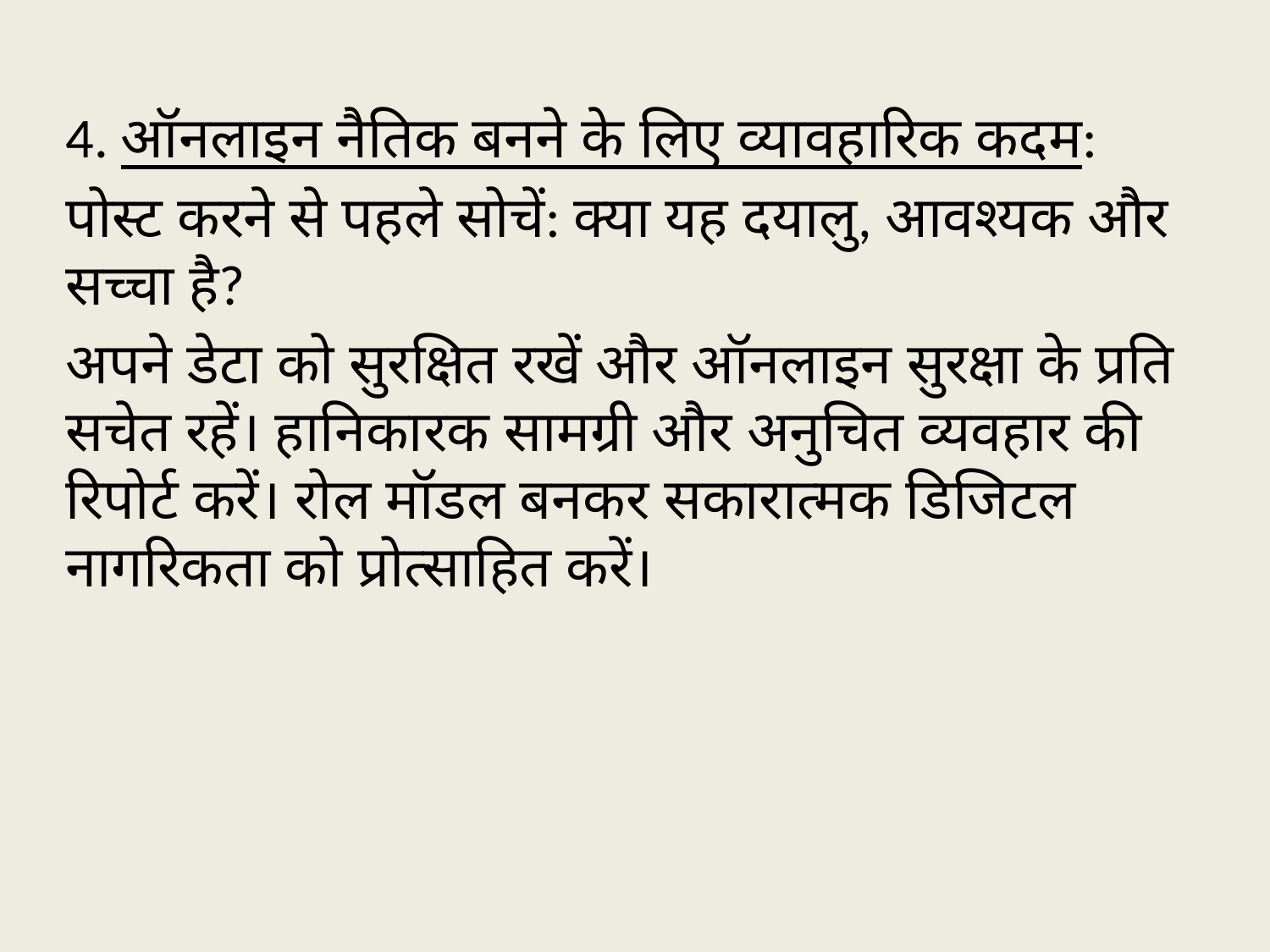

4. ऑनलाइन नैतिक बनने के लिए व्यावहारिक कदम:
पोस्ट करने से पहले सोचें: क्या यह दयालु, आवश्यक और सच्चा है?
अपने डेटा को सुरक्षित रखें और ऑनलाइन सुरक्षा के प्रति सचेत रहें। हानिकारक सामग्री और अनुचित व्यवहार की रिपोर्ट करें। रोल मॉडल बनकर सकारात्मक डिजिटल नागरिकता को प्रोत्साहित करें।